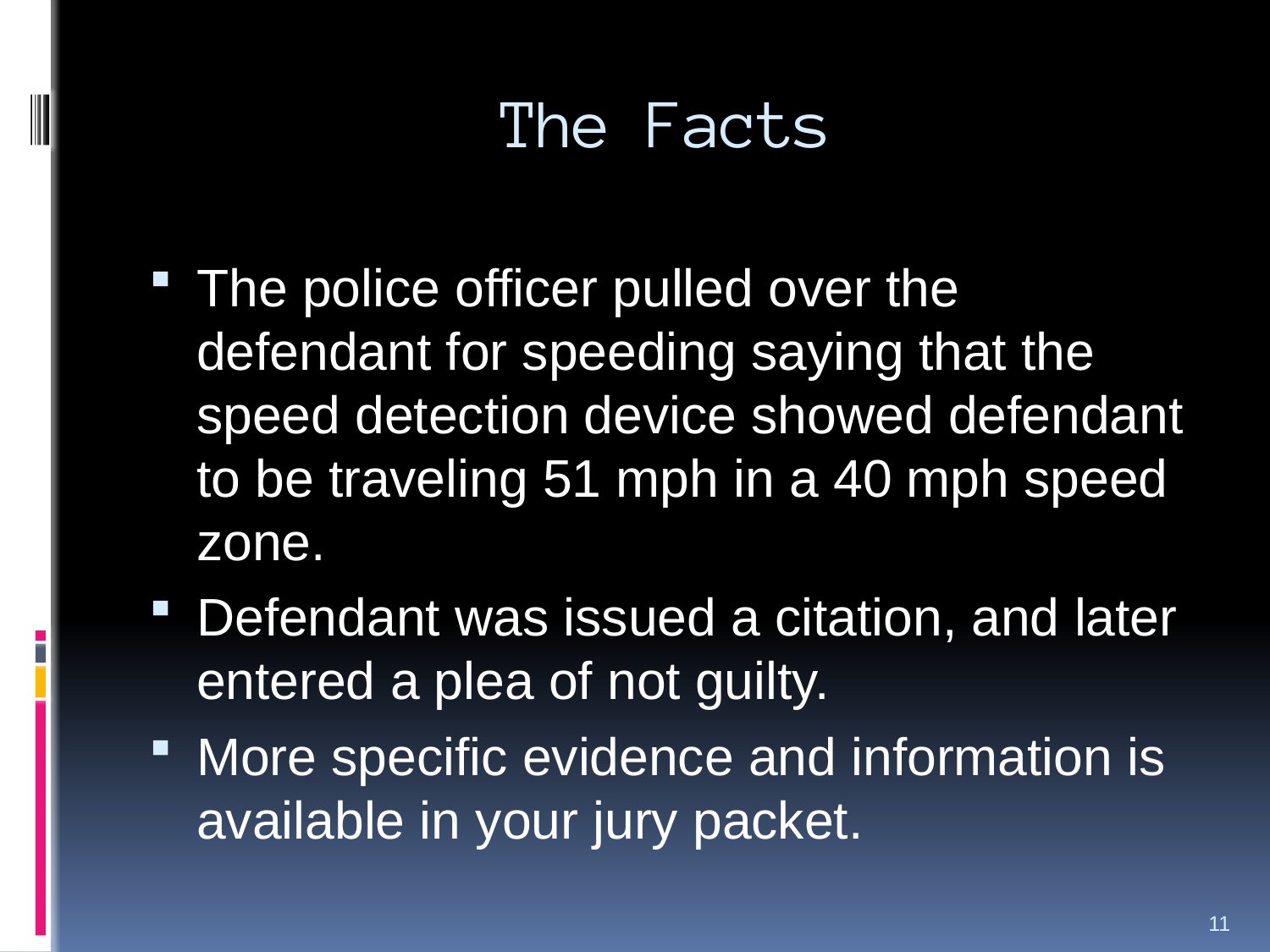

# The Facts
The police officer pulled over the defendant for speeding saying that the speed detection device showed defendant to be traveling 51 mph in a 40 mph speed zone.
Defendant was issued a citation, and later entered a plea of not guilty.
More specific evidence and information is available in your jury packet.
11